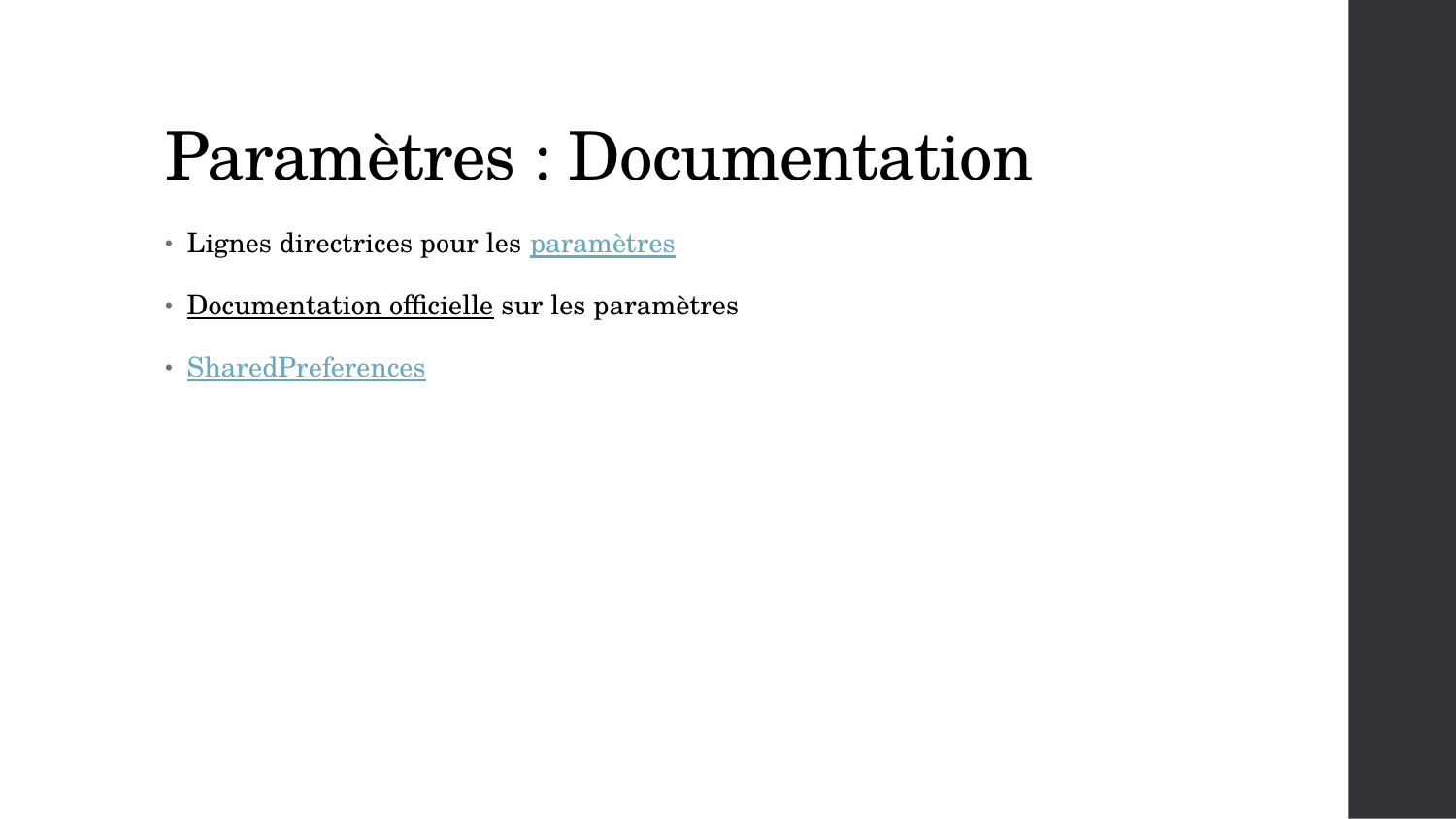

# Paramètres : Documentation
Lignes directrices pour les paramètres
Documentation officielle sur les paramètres
SharedPreferences